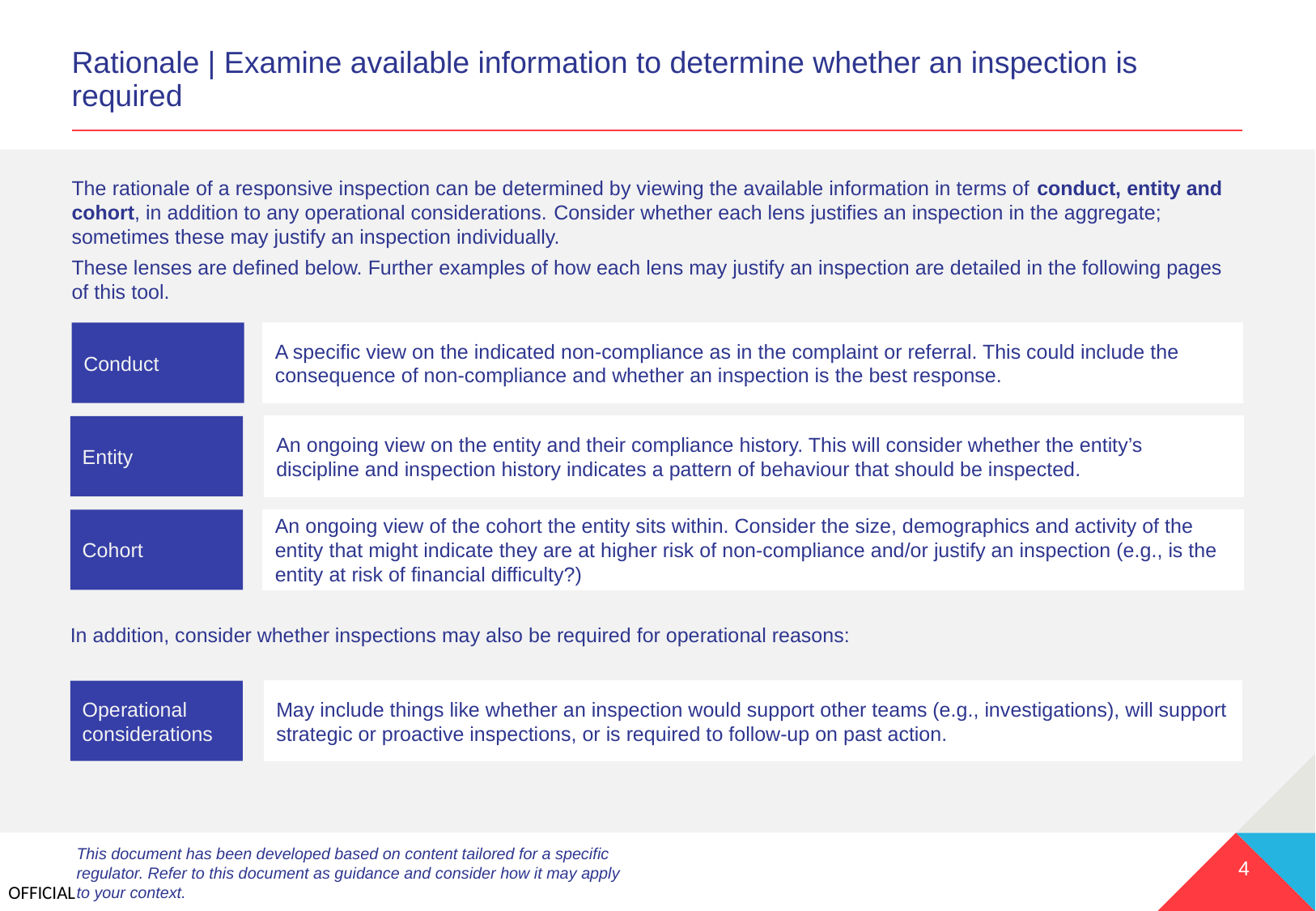

# Rationale | Examine available information to determine whether an inspection is required
The rationale of a responsive inspection can be determined by viewing the available information in terms of conduct, entity and cohort, in addition to any operational considerations. Consider whether each lens justifies an inspection in the aggregate; sometimes these may justify an inspection individually.
These lenses are defined below. Further examples of how each lens may justify an inspection are detailed in the following pages of this tool.
Conduct
A specific view on the indicated non-compliance as in the complaint or referral. This could include the consequence of non-compliance and whether an inspection is the best response.
Entity
An ongoing view on the entity and their compliance history. This will consider whether the entity’s discipline and inspection history indicates a pattern of behaviour that should be inspected.
Cohort
An ongoing view of the cohort the entity sits within. Consider the size, demographics and activity of the entity that might indicate they are at higher risk of non-compliance and/or justify an inspection (e.g., is the entity at risk of financial difficulty?)
In addition, consider whether inspections may also be required for operational reasons:
Operational considerations
May include things like whether an inspection would support other teams (e.g., investigations), will support strategic or proactive inspections, or is required to follow-up on past action.